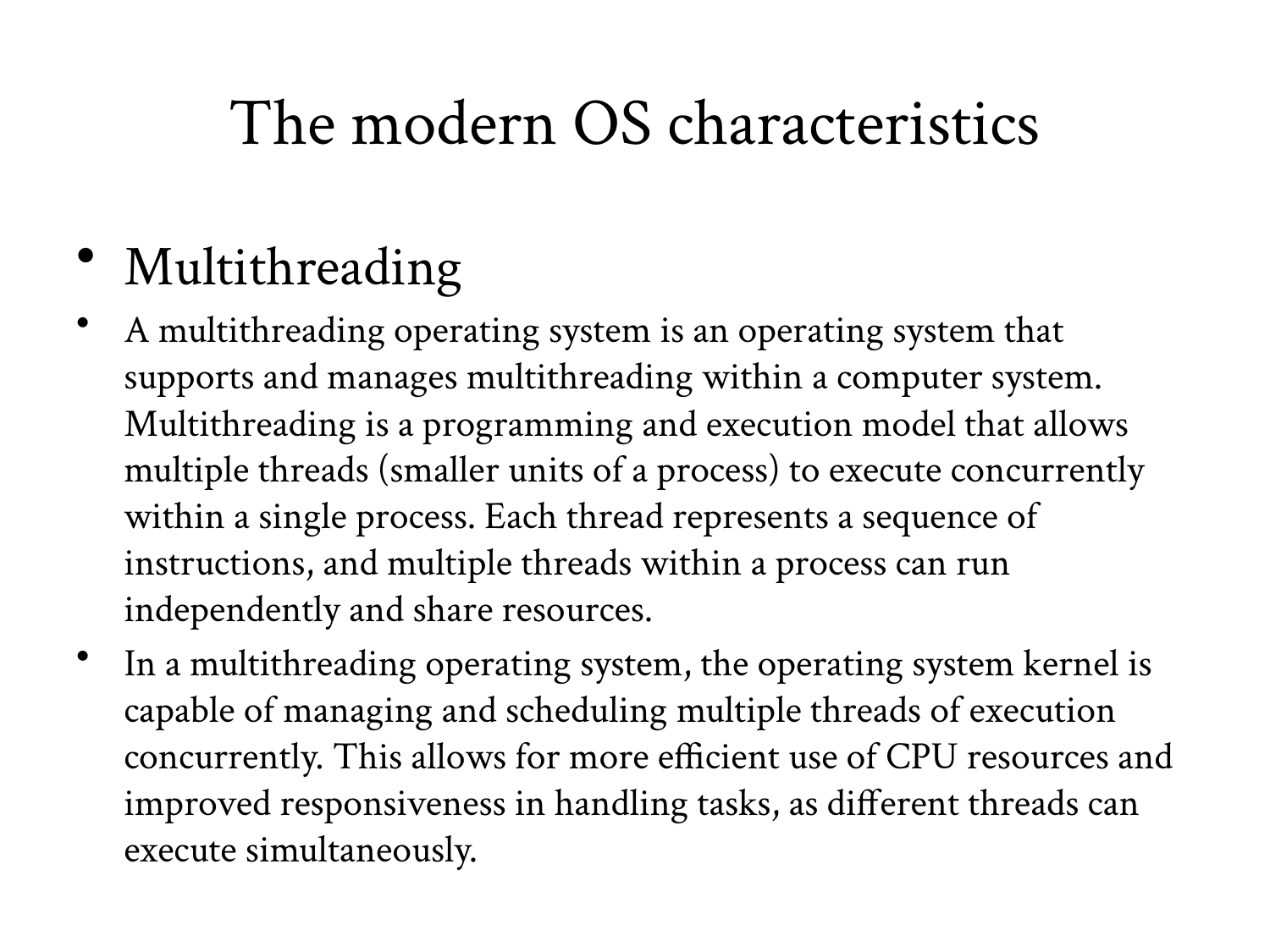

# The modern OS characteristics
Multithreading
A multithreading operating system is an operating system that supports and manages multithreading within a computer system. Multithreading is a programming and execution model that allows multiple threads (smaller units of a process) to execute concurrently within a single process. Each thread represents a sequence of instructions, and multiple threads within a process can run independently and share resources.
In a multithreading operating system, the operating system kernel is capable of managing and scheduling multiple threads of execution concurrently. This allows for more efficient use of CPU resources and improved responsiveness in handling tasks, as different threads can execute simultaneously.